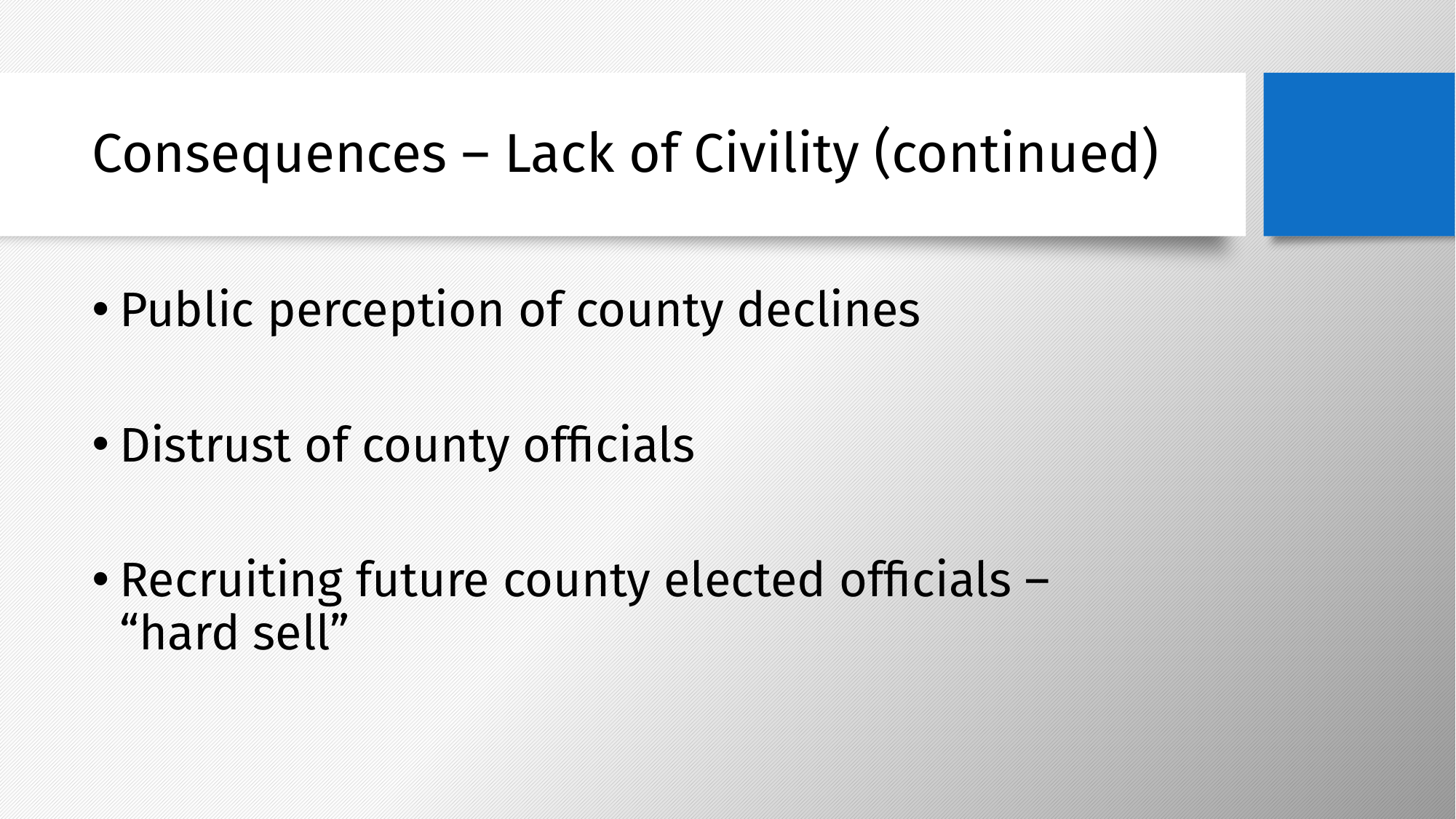

# Consequences – Lack of Civility (continued)
Public perception of county declines

Distrust of county officials

Recruiting future county elected officials –    “hard sell”